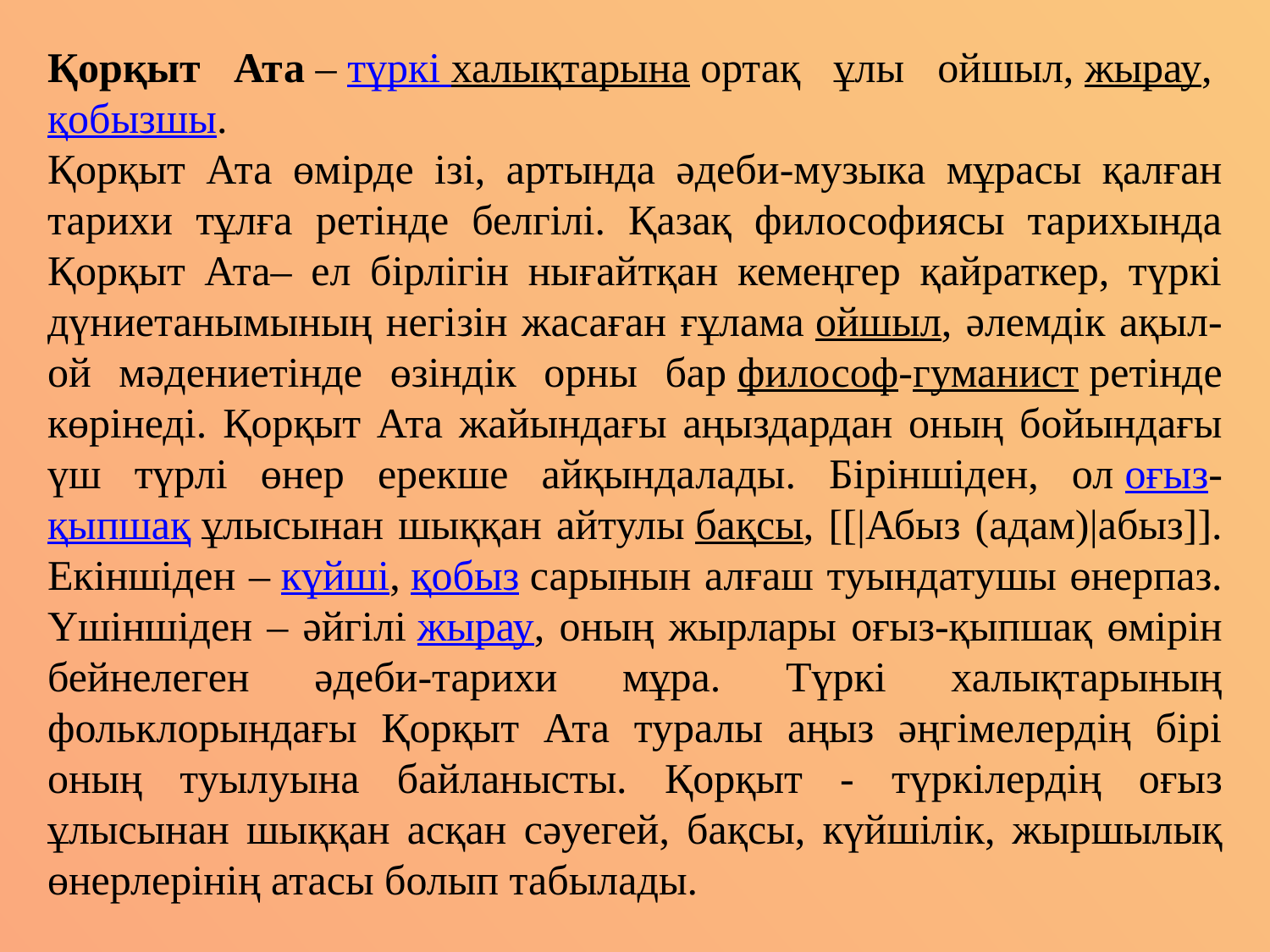

Қорқыт Ата – түркі халықтарына ортақ ұлы ойшыл, жырау, қобызшы.
Қорқыт Ата өмірде ізі, артында әдеби-музыка мұрасы қалған тарихи тұлға ретінде белгілі. Қазақ философиясы тарихында Қорқыт Ата– ел бірлігін нығайтқан кемеңгер қайраткер, түркі дүниетанымының негізін жасаған ғұлама ойшыл, әлемдік ақыл-ой мәдениетінде өзіндік орны бар философ-гуманист ретінде көрінеді. Қорқыт Ата жайындағы аңыздардан оның бойындағы үш түрлі өнер ерекше айқындалады. Біріншіден, ол оғыз-қыпшақ ұлысынан шыққан айтулы бақсы, [[|Абыз (адам)|абыз]]. Екіншіден – күйші, қобыз сарынын алғаш туындатушы өнерпаз. Үшіншіден – әйгілі жырау, оның жырлары оғыз-қыпшақ өмірін бейнелеген әдеби-тарихи мұра. Түркі халықтарының фольклорындағы Қорқыт Ата туралы аңыз әңгімелердің бірі оның туылуына байланысты. Қорқыт - түркілердің оғыз ұлысынан шыққан асқан сәуегей, бақсы, күйшілік, жыршылық өнерлерінің атасы болып табылады.